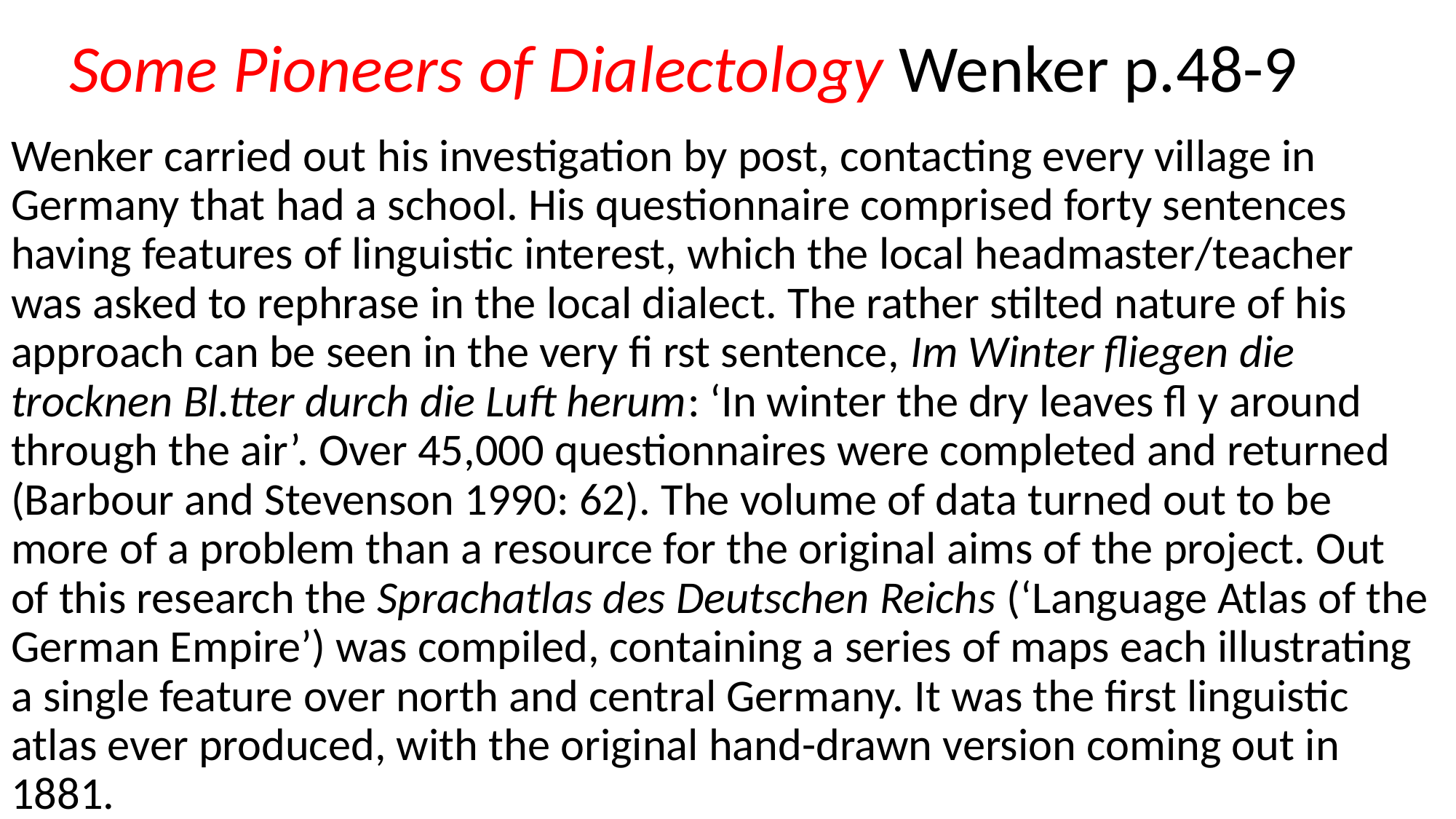

# Some Pioneers of Dialectology Wenker p.48-9
Wenker carried out his investigation by post, contacting every village in Germany that had a school. His questionnaire comprised forty sentences having features of linguistic interest, which the local headmaster/teacher was asked to rephrase in the local dialect. The rather stilted nature of his approach can be seen in the very fi rst sentence, Im Winter fliegen die trocknen Bl.tter durch die Luft herum: ‘In winter the dry leaves fl y around through the air’. Over 45,000 questionnaires were completed and returned (Barbour and Stevenson 1990: 62). The volume of data turned out to be more of a problem than a resource for the original aims of the project. Out of this research the Sprachatlas des Deutschen Reichs (‘Language Atlas of the German Empire’) was compiled, containing a series of maps each illustrating a single feature over north and central Germany. It was the first linguistic atlas ever produced, with the original hand-drawn version coming out in 1881.